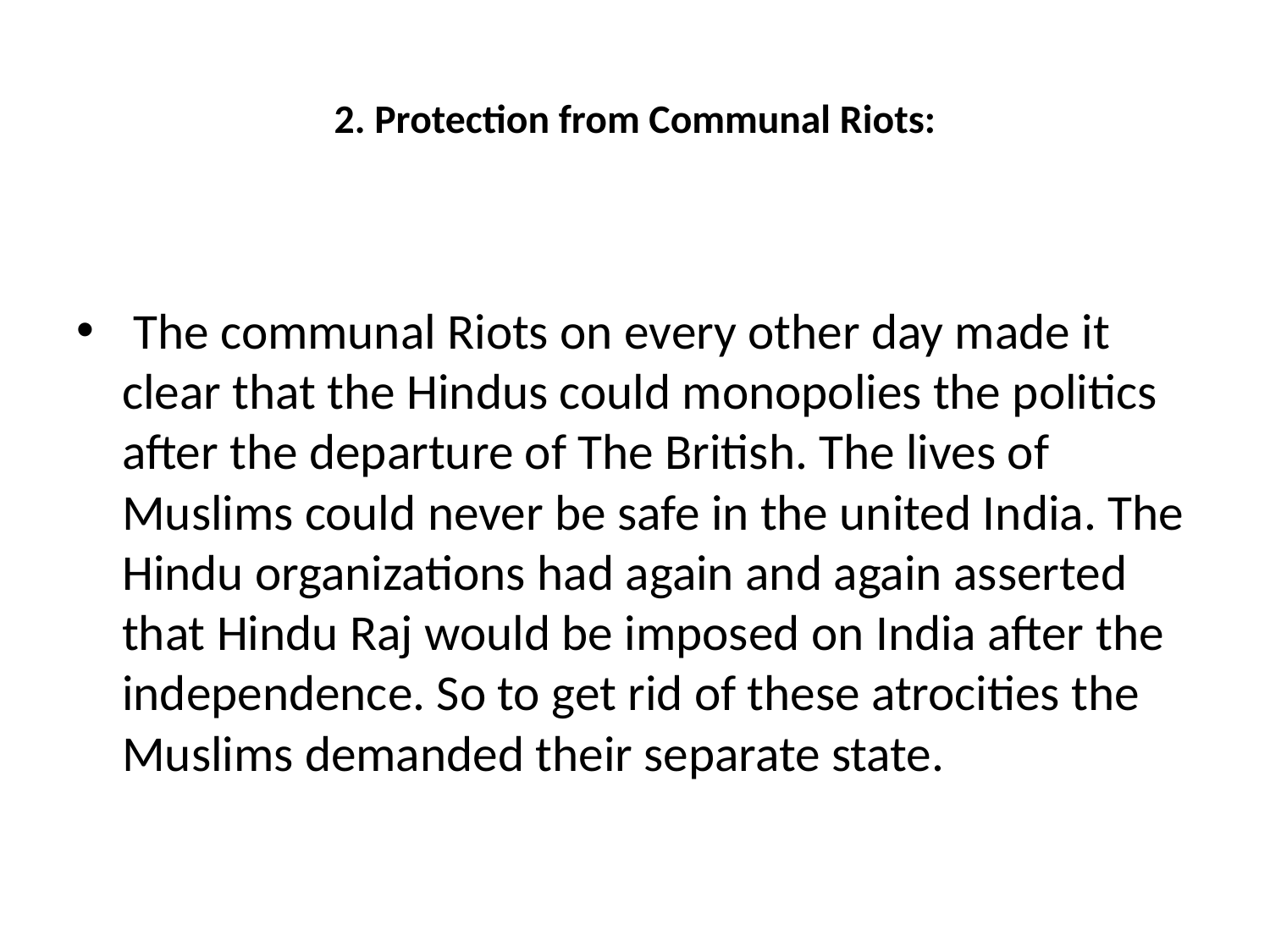

# 2. Protection from Communal Riots:

 The communal Riots on every other day made it clear that the Hindus could monopolies the politics after the departure of The British. The lives of Muslims could never be safe in the united India. The Hindu organizations had again and again asserted that Hindu Raj would be imposed on India after the independence. So to get rid of these atrocities the Muslims demanded their separate state.